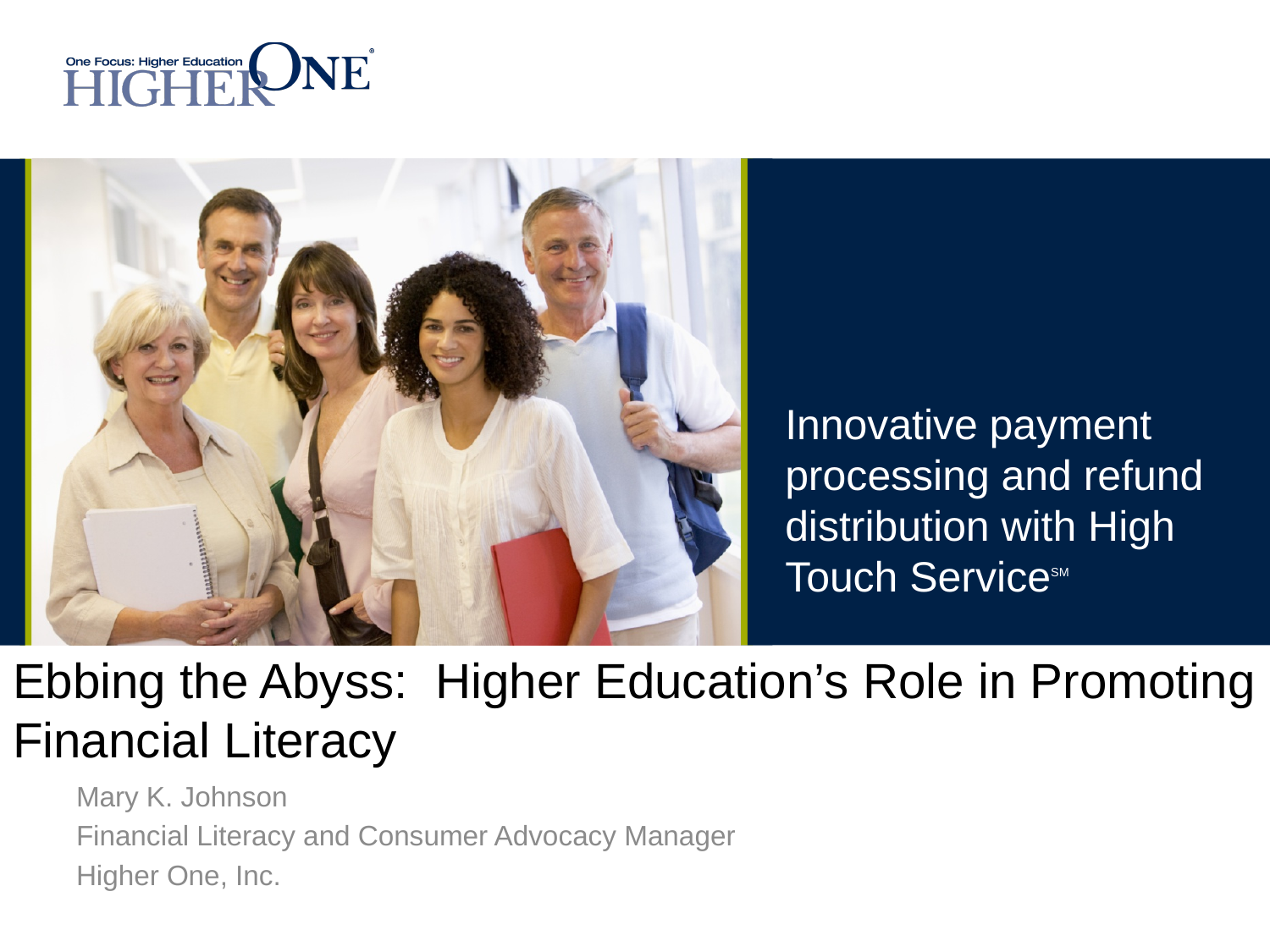

# Ebbing the Abyss:  Higher Education’s Role in Promoting Financial Literacy
Mary K. Johnson
Financial Literacy and Consumer Advocacy Manager
Higher One, Inc.